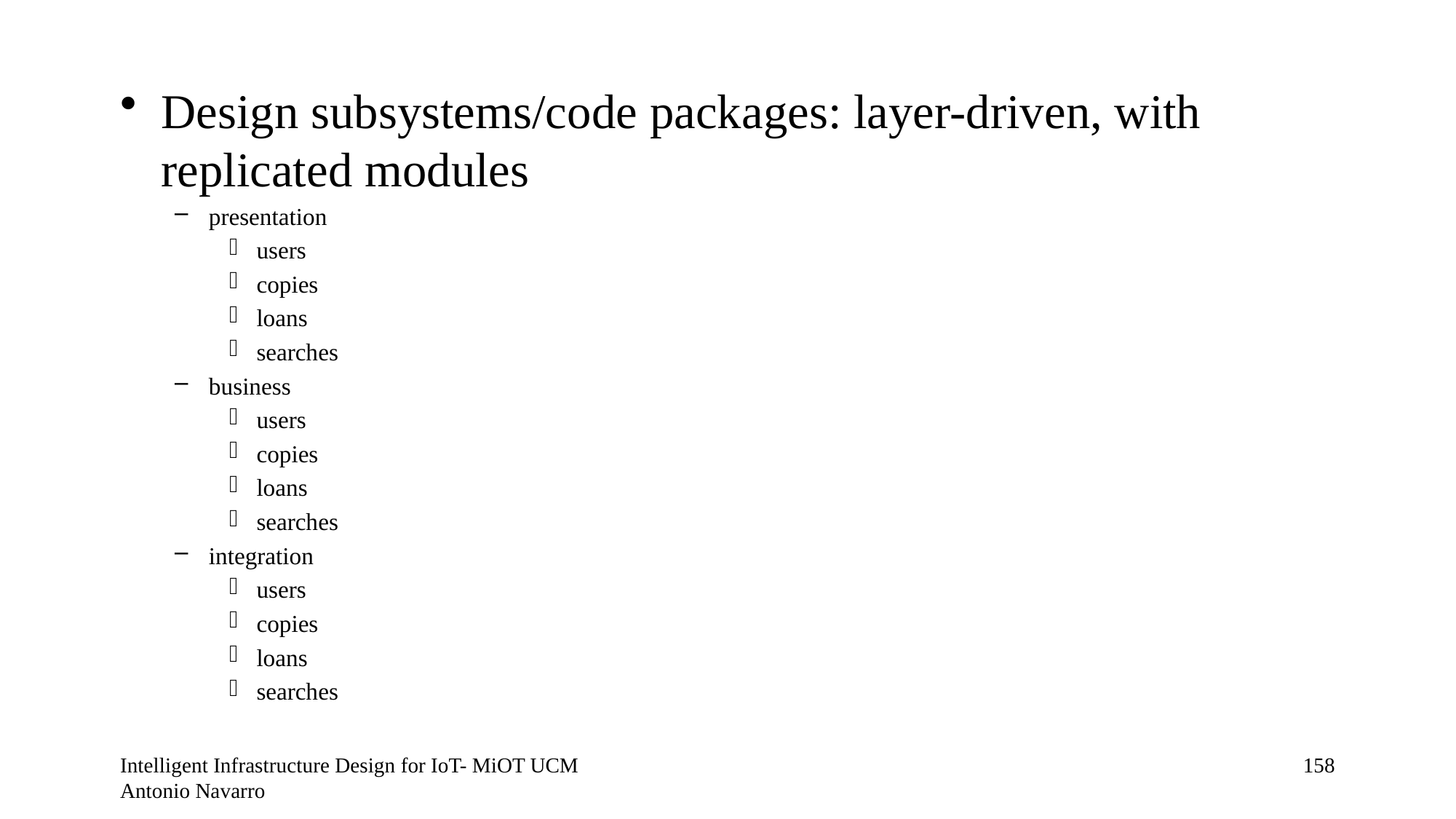

Design subsystems/code packages: layer-driven, with replicated modules
presentation
users
copies
loans
searches
business
users
copies
loans
searches
integration
users
copies
loans
searches

Intelligent Infrastructure Design for IoT- MiOT UCM Antonio Navarro
158